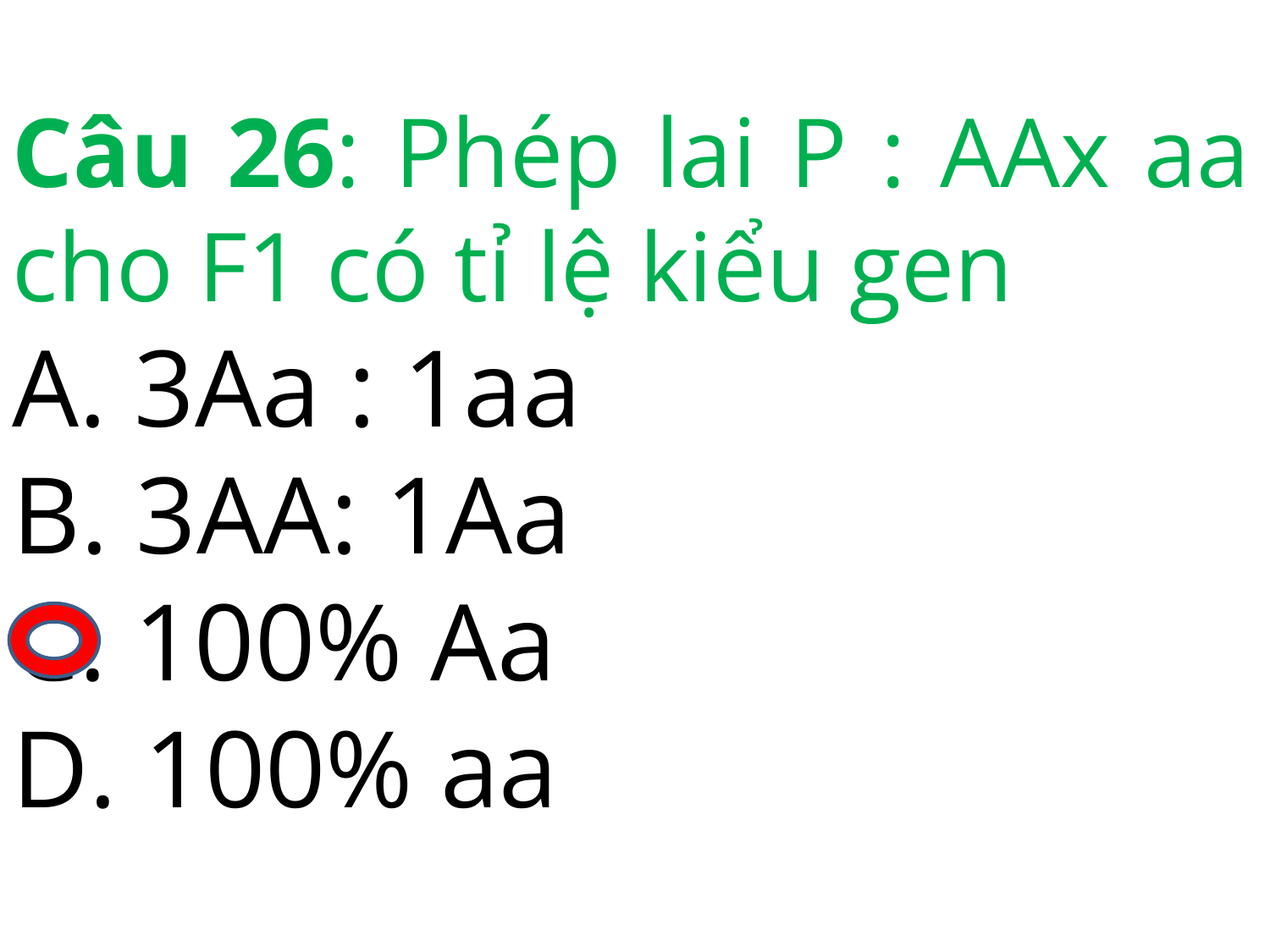

Câu 26: Phép lai P : AAx aa cho F1 có tỉ lệ kiểu gen
A. 3Aa : 1aa
B. 3AA: 1Aa
C. 100% Aa
D. 100% aa